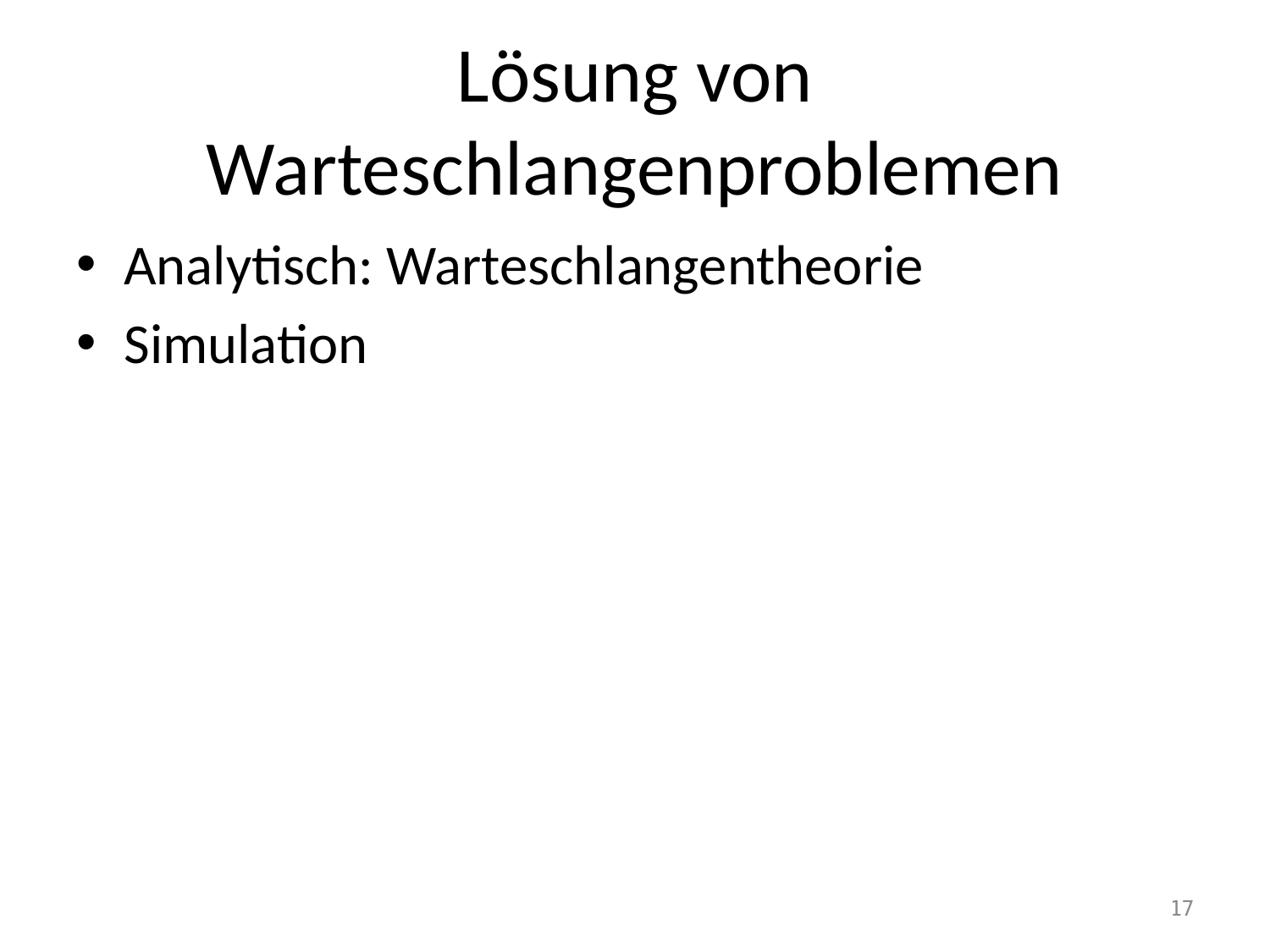

# Lösung von Warteschlangenproblemen
Analytisch: Warteschlangentheorie
Simulation
17